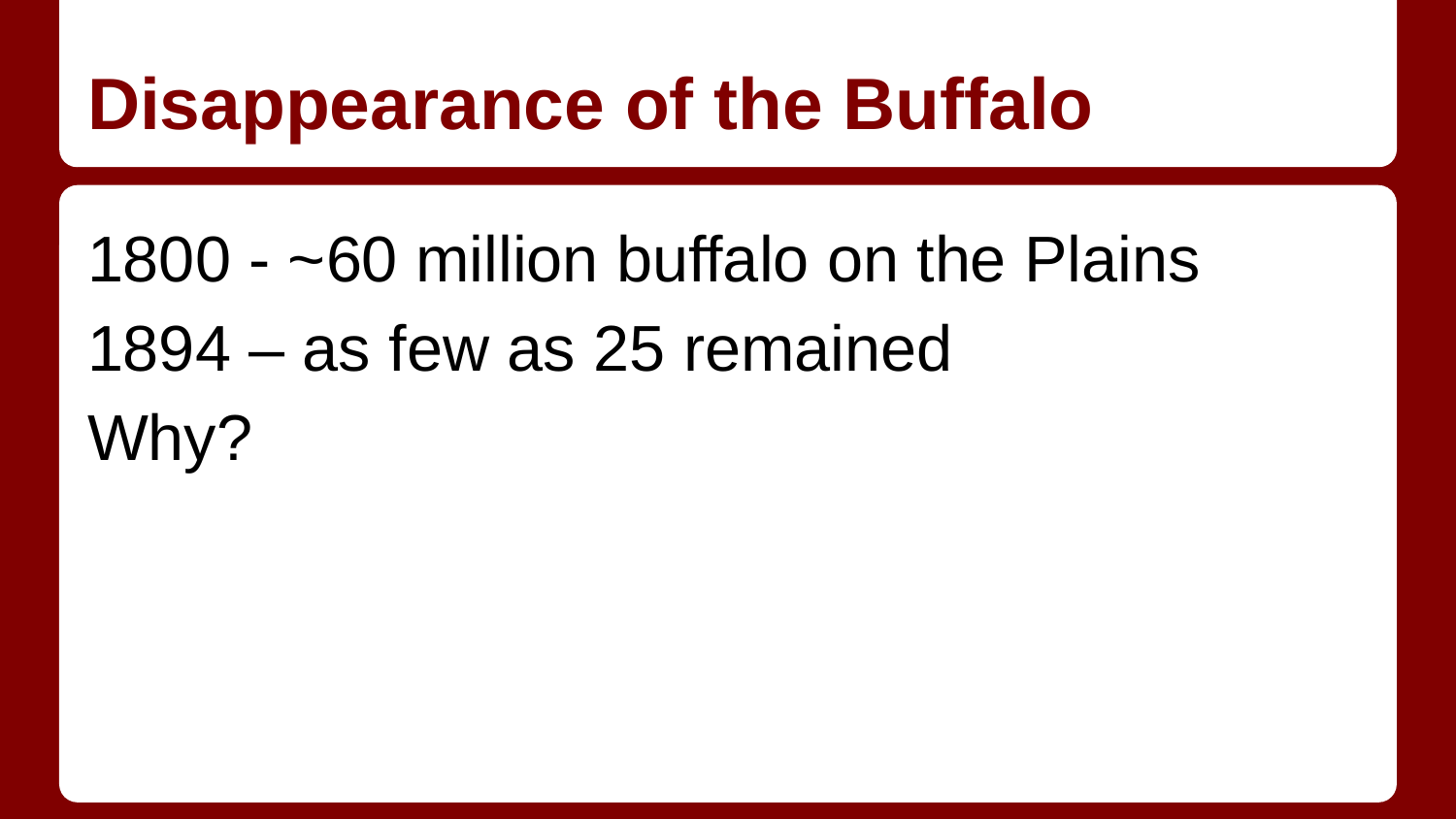

# Disappearance of the Buffalo
1800 - ~60 million buffalo on the Plains
1894 – as few as 25 remained
Why?